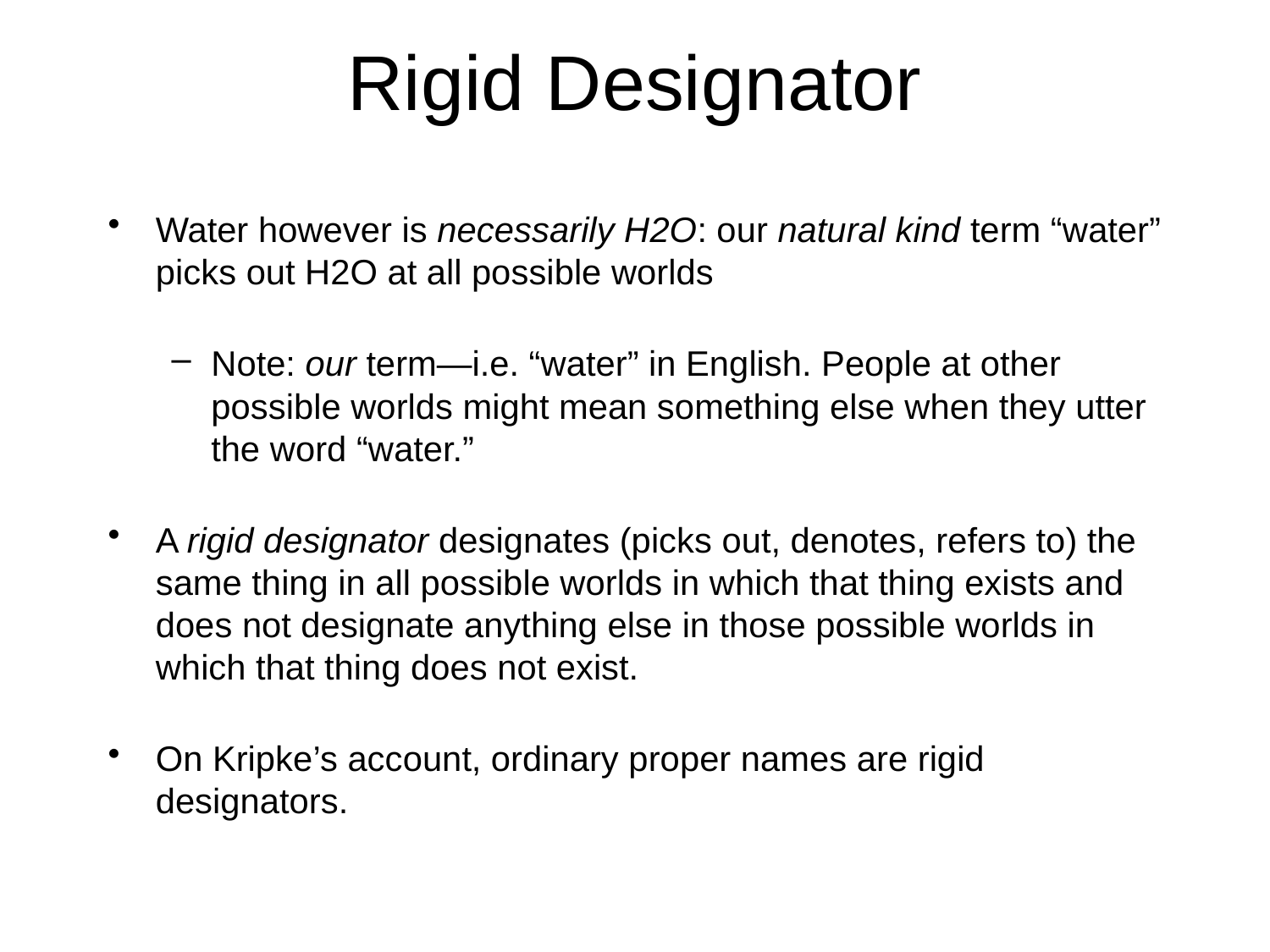

# Rigid Designator
Water however is necessarily H2O: our natural kind term “water” picks out H2O at all possible worlds
Note: our term—i.e. “water” in English. People at other possible worlds might mean something else when they utter the word “water.”
A rigid designator designates (picks out, denotes, refers to) the same thing in all possible worlds in which that thing exists and does not designate anything else in those possible worlds in which that thing does not exist.
On Kripke’s account, ordinary proper names are rigid designators.